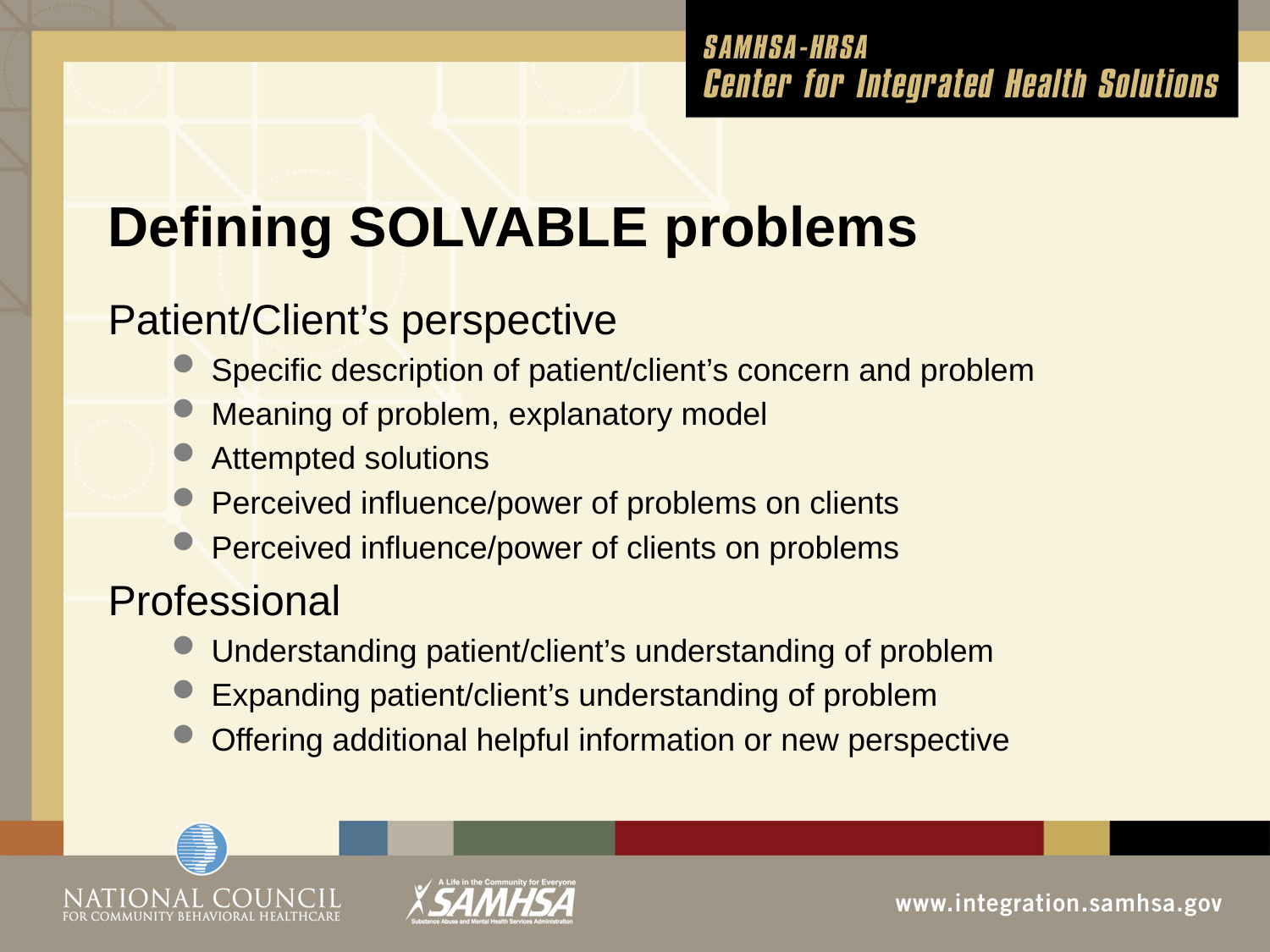

# Defining SOLVABLE problems
Patient/Client’s perspective
Specific description of patient/client’s concern and problem
Meaning of problem, explanatory model
Attempted solutions
Perceived influence/power of problems on clients
Perceived influence/power of clients on problems
Professional
Understanding patient/client’s understanding of problem
Expanding patient/client’s understanding of problem
Offering additional helpful information or new perspective